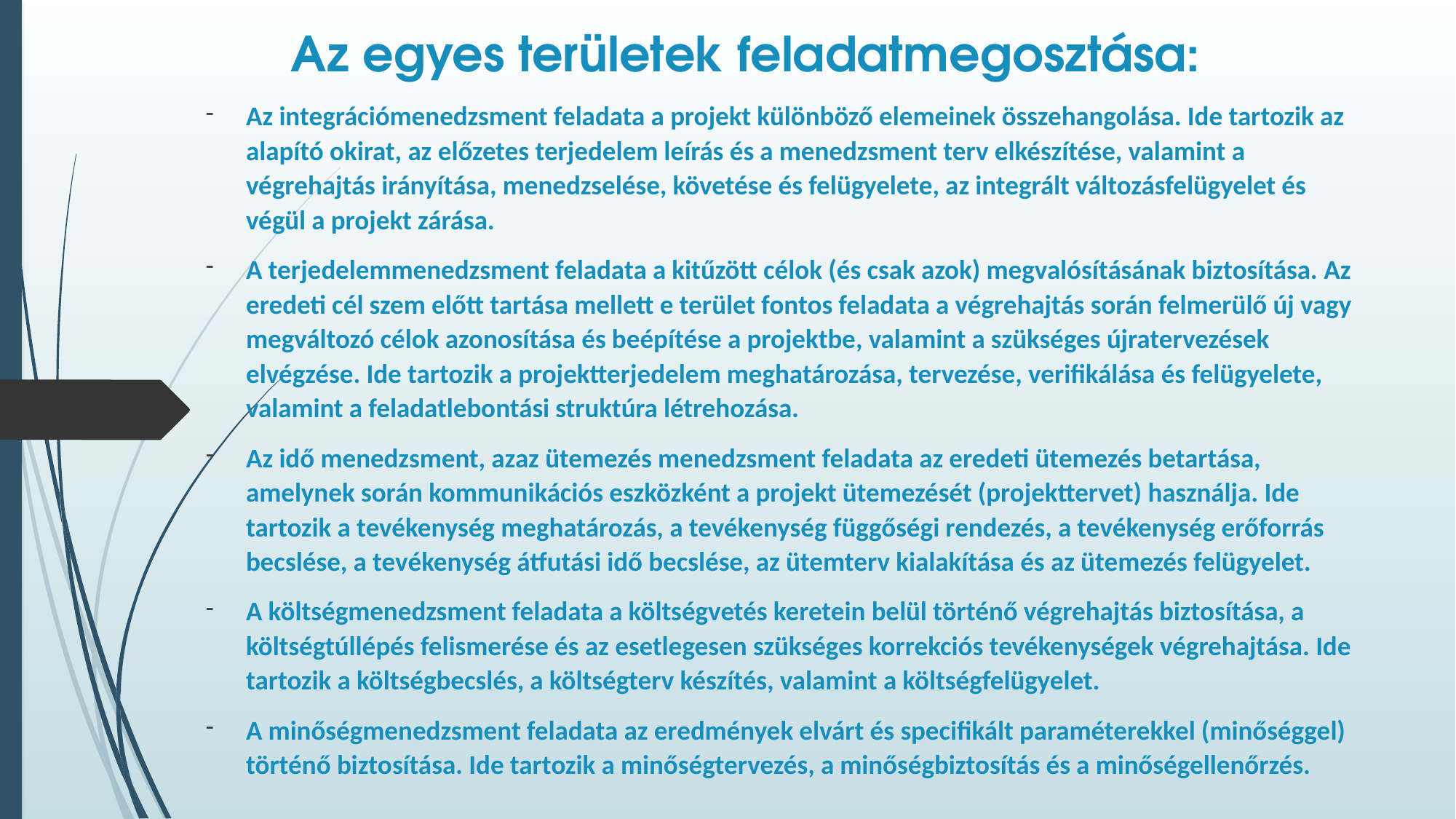

# Az egyes területek feladatmegosztása:
Az integrációmenedzsment feladata a projekt különböző elemeinek összehangolása. Ide tartozik az alapító okirat, az előzetes terjedelem leírás és a menedzsment terv elkészítése, valamint a végrehajtás irányítása, menedzselése, követése és felügyelete, az integrált változásfelügyelet és végül a projekt zárása.
A terjedelemmenedzsment feladata a kitűzött célok (és csak azok) megvalósításának biztosítása. Az eredeti cél szem előtt tartása mellett e terület fontos feladata a végrehajtás során felmerülő új vagy megváltozó célok azonosítása és beépítése a projektbe, valamint a szükséges újratervezések elvégzése. Ide tartozik a projektterjedelem meghatározása, tervezése, verifikálása és felügyelete, valamint a feladatlebontási struktúra létrehozása.
Az idő menedzsment, azaz ütemezés menedzsment feladata az eredeti ütemezés betartása, amelynek során kommunikációs eszközként a projekt ütemezését (projekttervet) használja. Ide tartozik a tevékenység meghatározás, a tevékenység függőségi rendezés, a tevékenység erőforrás becslése, a tevékenység átfutási idő becslése, az ütemterv kialakítása és az ütemezés felügyelet.
A költségmenedzsment feladata a költségvetés keretein belül történő végrehajtás biztosítása, a költségtúllépés felismerése és az esetlegesen szükséges korrekciós tevékenységek végrehajtása. Ide tartozik a költségbecslés, a költségterv készítés, valamint a költségfelügyelet.
A minőségmenedzsment feladata az eredmények elvárt és specifikált paraméterekkel (minőséggel) történő biztosítása. Ide tartozik a minőségtervezés, a minőségbiztosítás és a minőségellenőrzés.